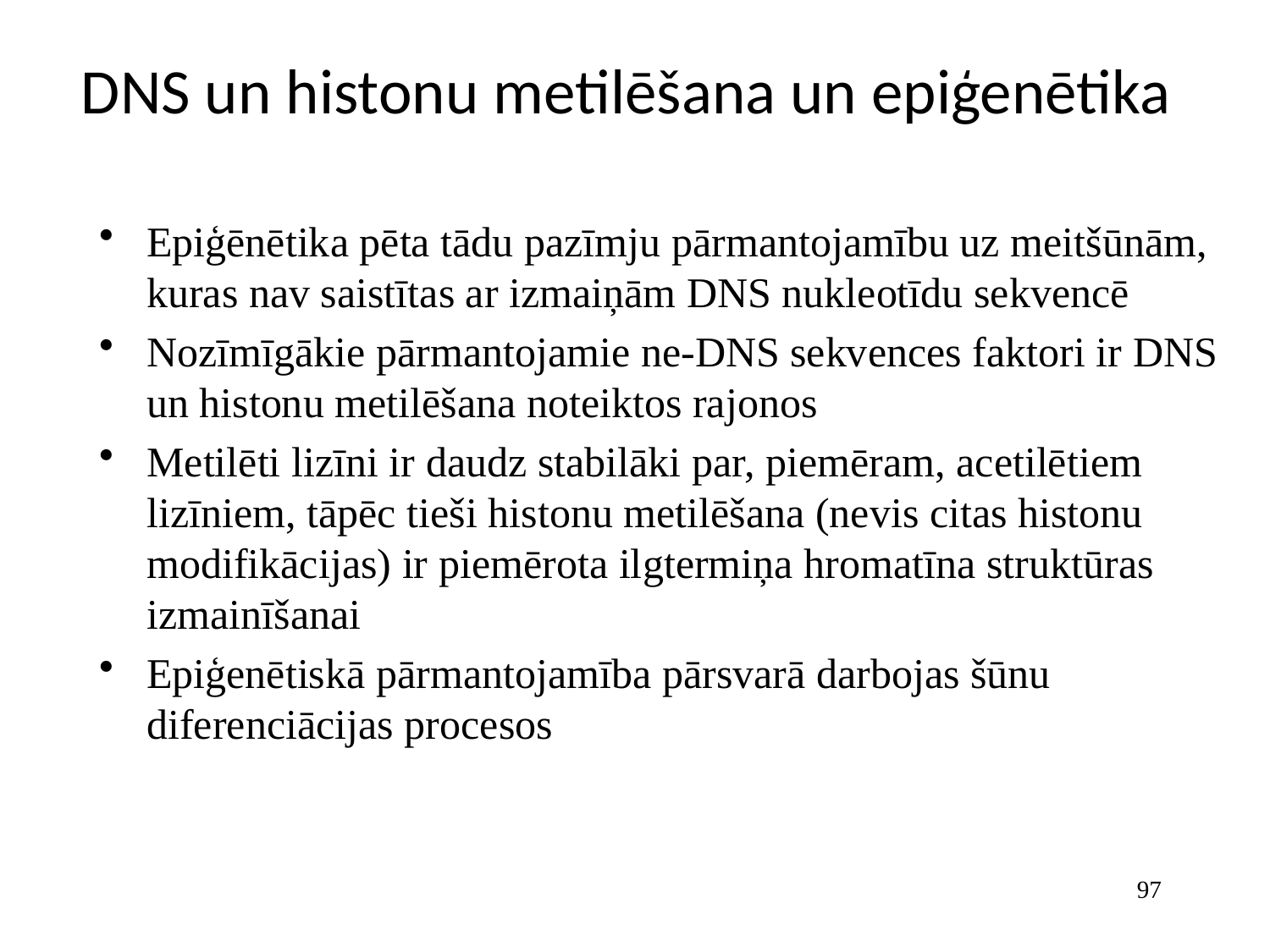

# DNS un histonu metilēšana un epiģenētika
Epiģēnētika pēta tādu pazīmju pārmantojamību uz meitšūnām, kuras nav saistītas ar izmaiņām DNS nukleotīdu sekvencē
Nozīmīgākie pārmantojamie ne-DNS sekvences faktori ir DNS un histonu metilēšana noteiktos rajonos
Metilēti lizīni ir daudz stabilāki par, piemēram, acetilētiem lizīniem, tāpēc tieši histonu metilēšana (nevis citas histonu modifikācijas) ir piemērota ilgtermiņa hromatīna struktūras izmainīšanai
Epiģenētiskā pārmantojamība pārsvarā darbojas šūnu diferenciācijas procesos
97